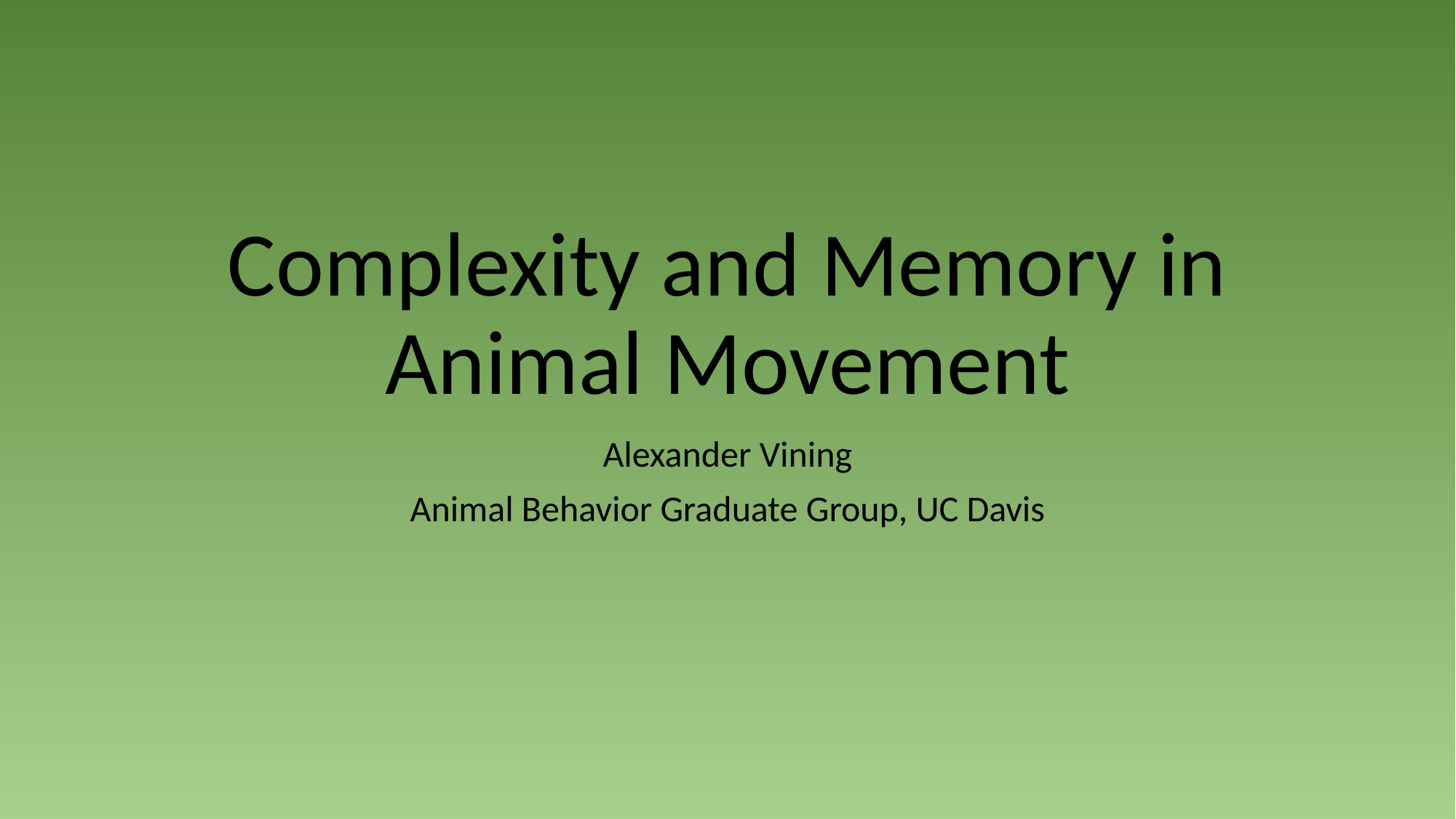

# Complexity and Memory in Animal Movement
Alexander Vining
Animal Behavior Graduate Group, UC Davis